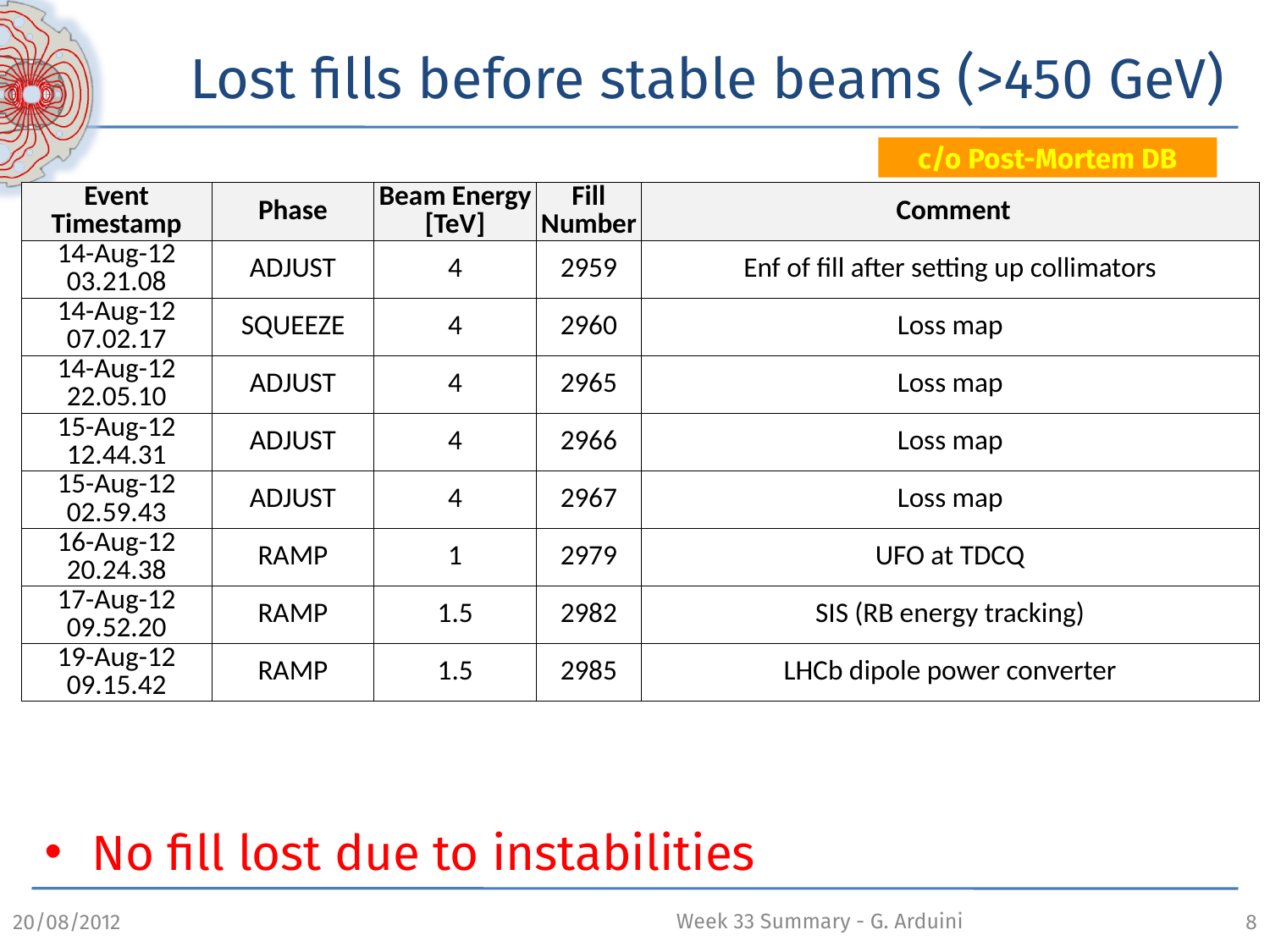

# Lost fills before stable beams (>450 GeV)
c/o Post-Mortem DB
| Event Timestamp | Phase | Beam Energy [TeV] | Fill Number | Comment |
| --- | --- | --- | --- | --- |
| 14-Aug-12 03.21.08 | ADJUST | 4 | 2959 | Enf of fill after setting up collimators |
| 14-Aug-12 07.02.17 | SQUEEZE | 4 | 2960 | Loss map |
| 14-Aug-12 22.05.10 | ADJUST | 4 | 2965 | Loss map |
| 15-Aug-12 12.44.31 | ADJUST | 4 | 2966 | Loss map |
| 15-Aug-12 02.59.43 | ADJUST | 4 | 2967 | Loss map |
| 16-Aug-12 20.24.38 | RAMP | 1 | 2979 | UFO at TDCQ |
| 17-Aug-12 09.52.20 | RAMP | 1.5 | 2982 | SIS (RB energy tracking) |
| 19-Aug-12 09.15.42 | RAMP | 1.5 | 2985 | LHCb dipole power converter |
No fill lost due to instabilities
20/08/2012
Week 33 Summary - G. Arduini
8